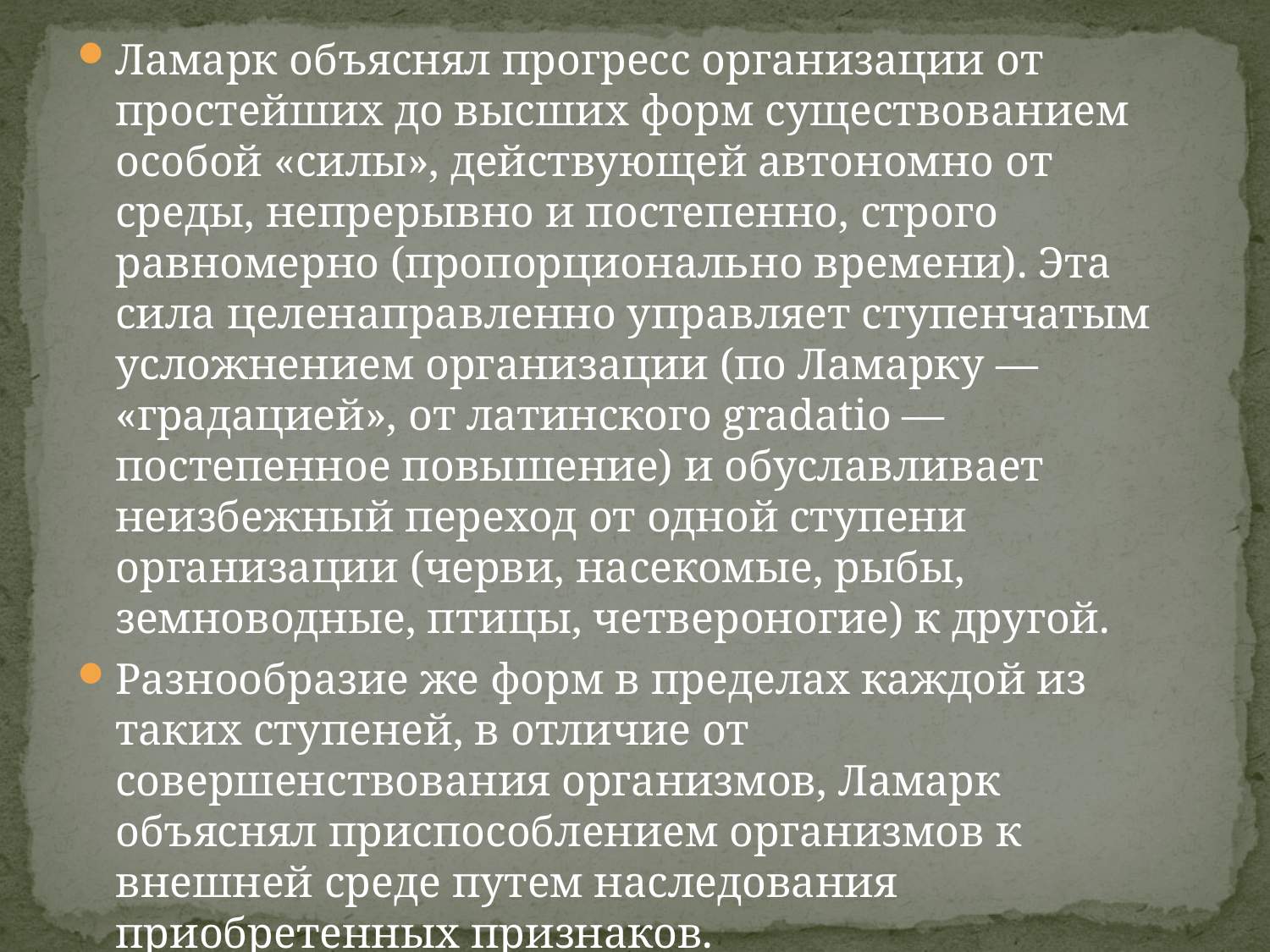

Ламарк объяснял прогресс организации от простейших до высших форм существованием особой «силы», действующей автономно от среды, непрерывно и постепенно, строго равномерно (пропорционально времени). Эта сила целенаправленно управляет ступенчатым усложнением организации (по Ламарку — «градацией», от латинского gradatio — постепенное повышение) и обуславливает неизбежный переход от одной ступени организации (черви, насекомые, рыбы, земноводные, птицы, четвероногие) к другой.
Разнообразие же форм в пределах каждой из таких ступеней, в отличие от совершенствования организмов, Ламарк объяснял приспособлением организмов к внешней среде путем наследования приобретенных признаков.
Эволюционная теория Ламарка была забыта на полвека — до появления в 1859 главного труда Ч. Дарвина.